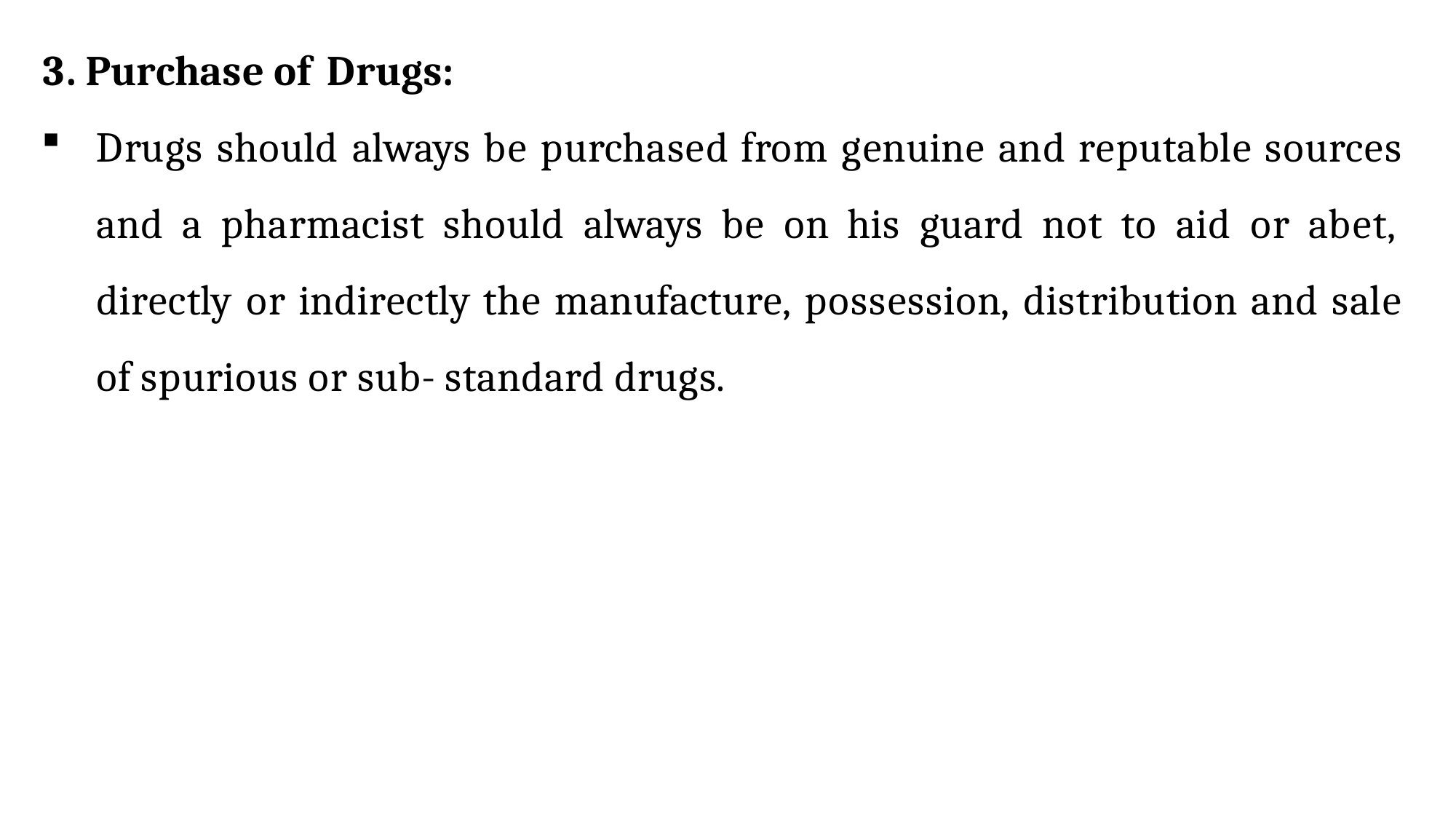

3. Purchase of Drugs:
Drugs should always be purchased from genuine and reputable sources  and a pharmacist should always be on his guard not to aid or abet,  directly or indirectly the manufacture, possession, distribution and sale  of spurious or sub- standard drugs.